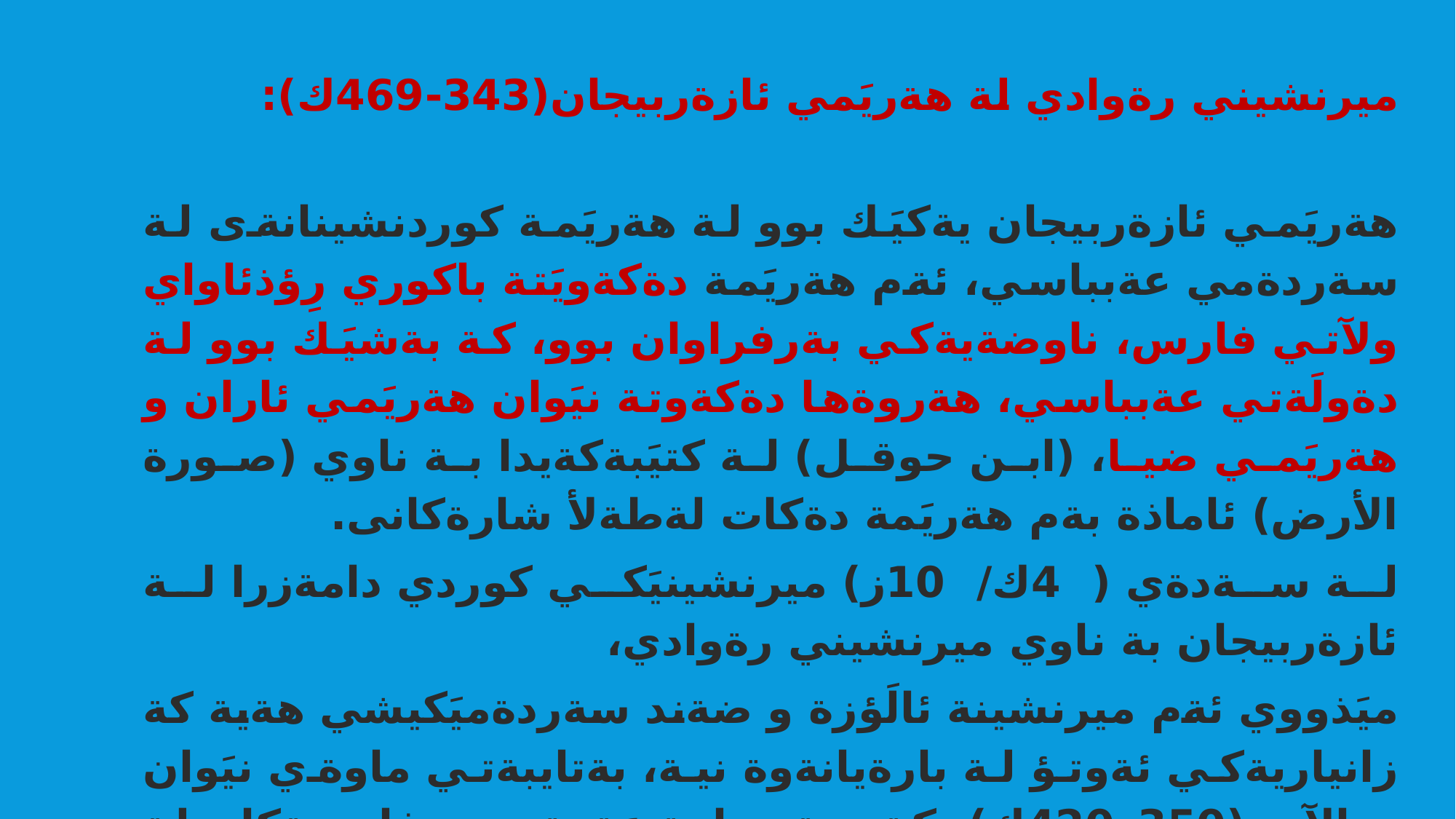

ميرنشيني رةوادي لة هةريَمي ئازةربيجان(343-469ك):
هةريَمي ئازةربيجان يةكيَك بوو لة هةريَمة كوردنشينانةى لة سةردةمي عةبباسي، ئةم هةريَمة دةكةويَتة باكوري رِؤذئاواي ولآتي فارس، ناوضةيةكي بةرفراوان بوو، كة بةشيَك بوو لة دةولَةتي عةبباسي، هةروةها دةكةوتة نيَوان هةريَمي ئاران و هةريَمي ضيا، (ابن حوقل) لة كتيَبةكةيدا بة ناوي (صورة الأرض) ئاماذة بةم هةريَمة دةكات لةطةلأ شارةكانى.
لة سةدةي (4ك/10ز) ميرنشينيَكي كوردي دامةزرا لة ئازةربيجان بة ناوي ميرنشيني رةوادي،
ميَذووي ئةم ميرنشينة ئالَؤزة و ضةند سةردةميَكيشي هةية كة زانياريةكي ئةوتؤ لة بارةيانةوة نية، بةتايبةتي ماوةي نيَوان سالآني(350-420ك)، كة سةرضاوة عةرةبي و فارسةكان لة بارةيانةوة بآ دةنطن.